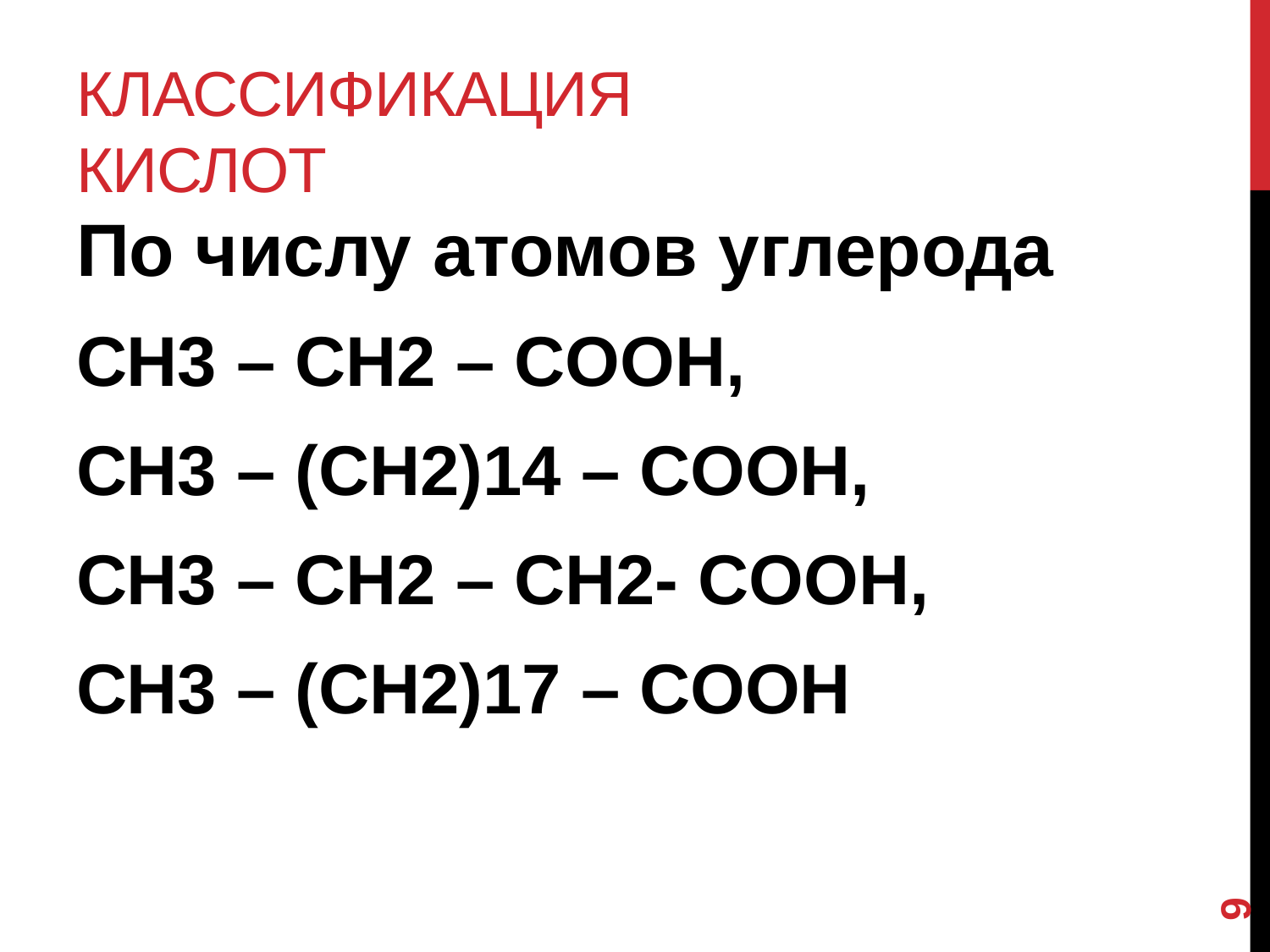

# Классификация кислот
По числу атомов углерода
CH3 – CH2 – COOH,
CH3 – (CH2)14 – COOH,
CH3 – CH2 – СН2- COOH,
CH3 – (CH2)17 – COOH

9